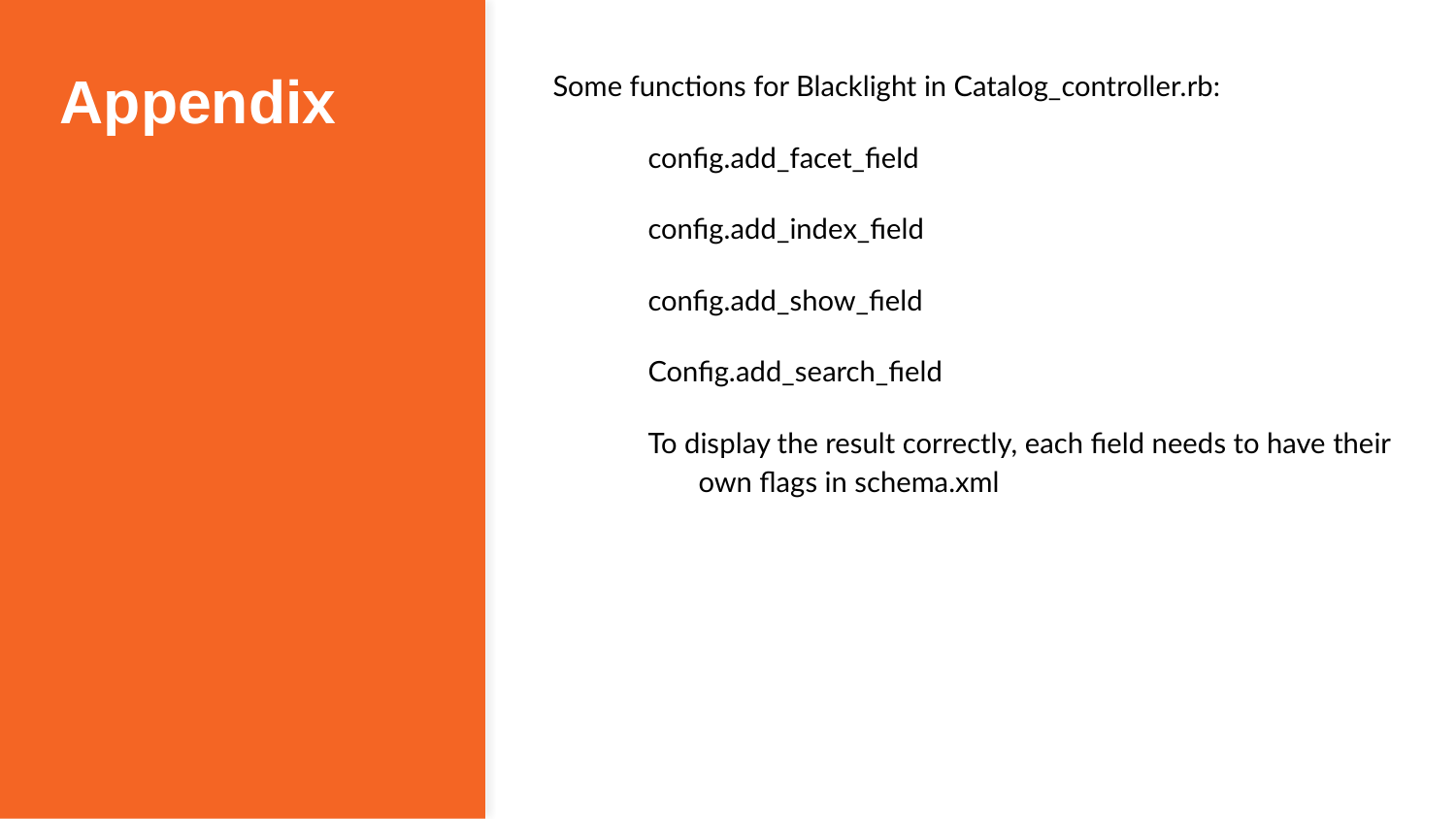

# Appendix
Some functions for Blacklight in Catalog_controller.rb:
config.add_facet_field
config.add_index_field
config.add_show_field
Config.add_search_field
To display the result correctly, each field needs to have their own flags in schema.xml